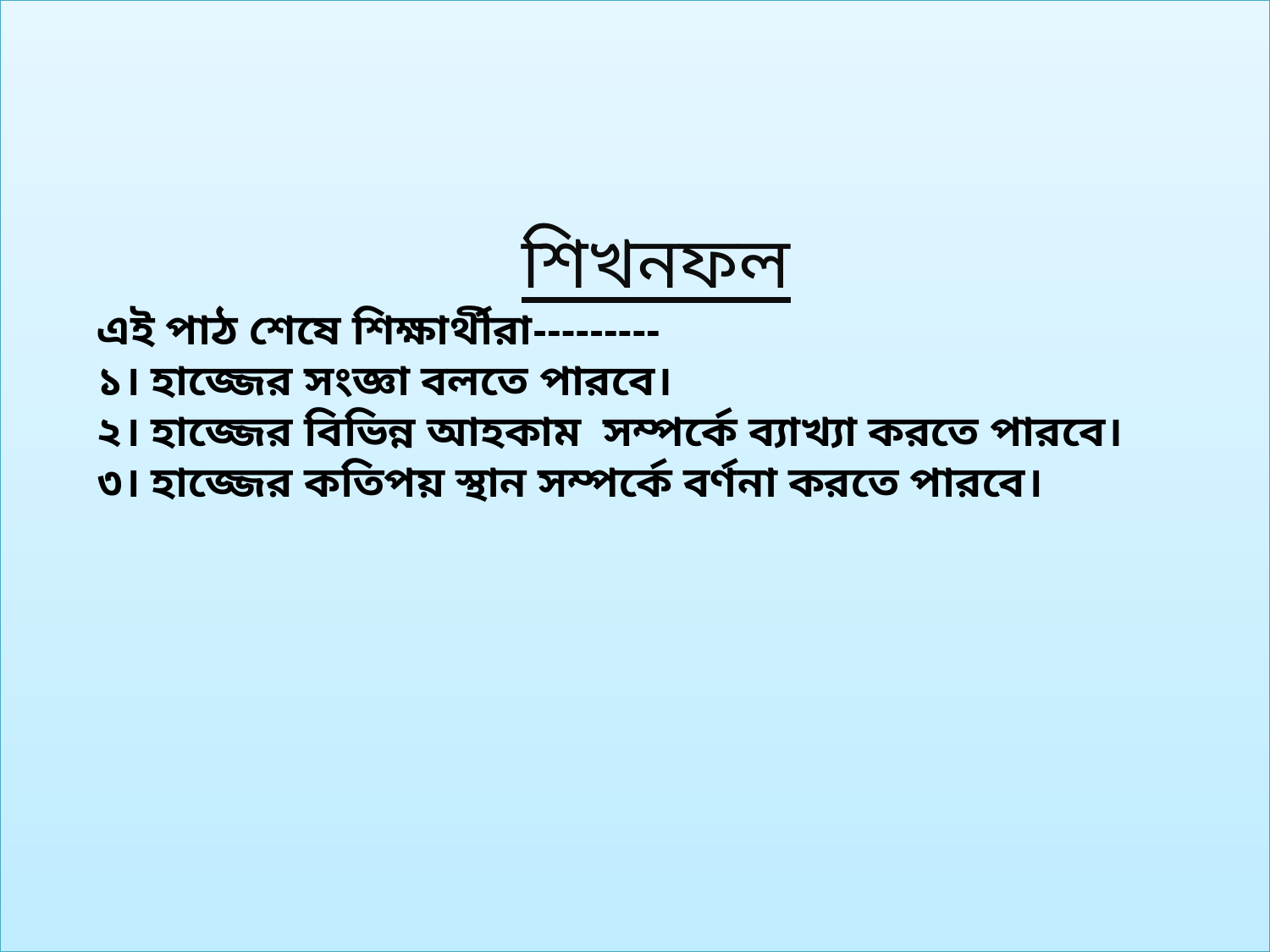

শিখনফল
এই পাঠ শেষে শিক্ষার্থীরা---------
১। হাজ্জের সংজ্ঞা বলতে পারবে।
২। হাজ্জের বিভিন্ন আহকাম  সম্পর্কে ব্যাখ্যা করতে পারবে।
৩। হাজ্জের কতিপয় স্থান সম্পর্কে বর্ণনা করতে পারবে।